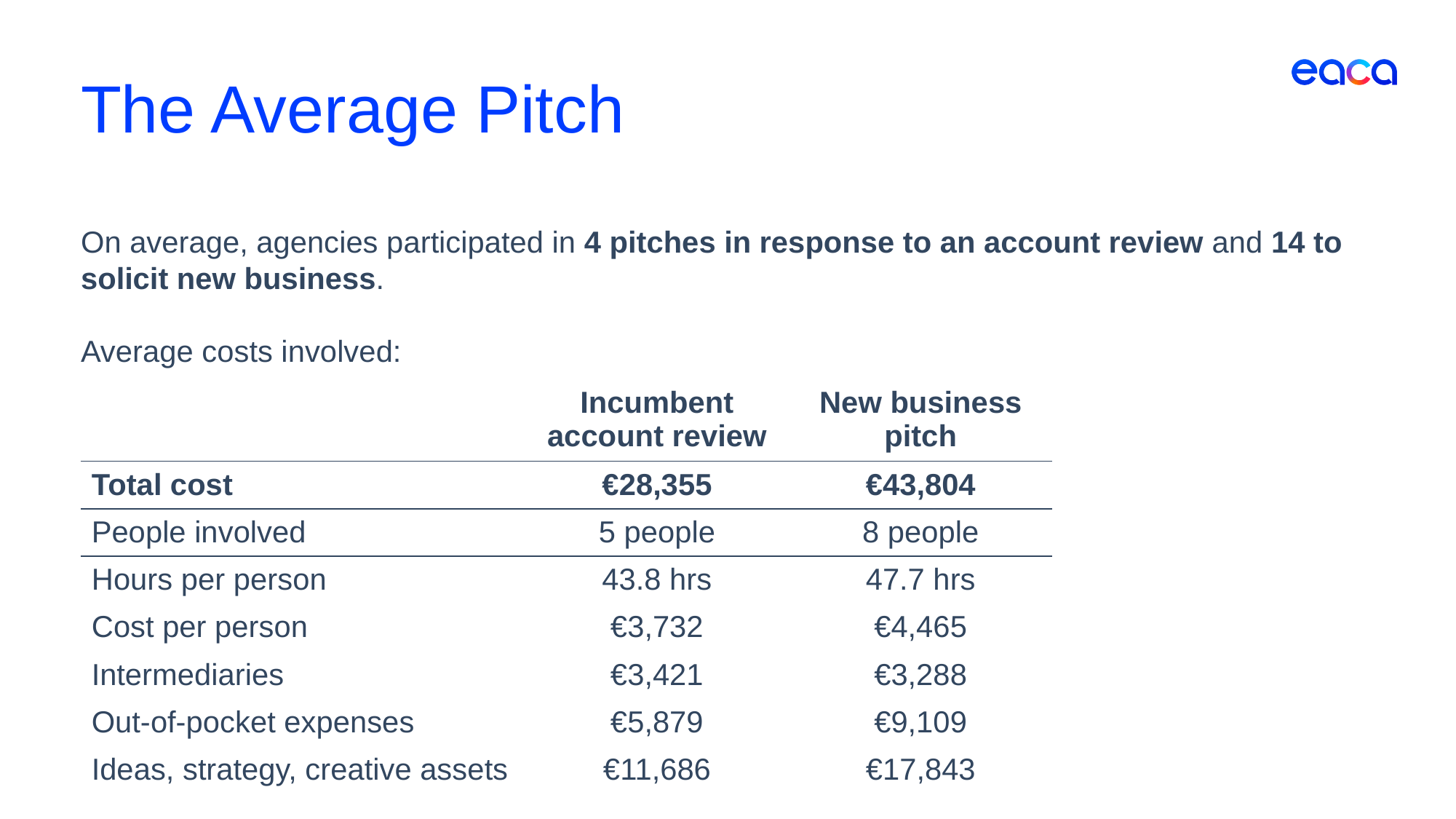

The Average Pitch
On average, agencies participated in 4 pitches in response to an account review and 14 to solicit new business.

Average costs involved:

|  | Incumbent account review | New business pitch |
| --- | --- | --- |
| Total cost | €28,355 | €43,804 |
| People involved | 5 people | 8 people |
| Hours per person | 43.8 hrs | 47.7 hrs |
| Cost per person | €3,732 | €4,465 |
| Intermediaries | €3,421 | €3,288 |
| Out-of-pocket expenses | €5,879 | €9,109 |
| Ideas, strategy, creative assets | €11,686 | €17,843 |